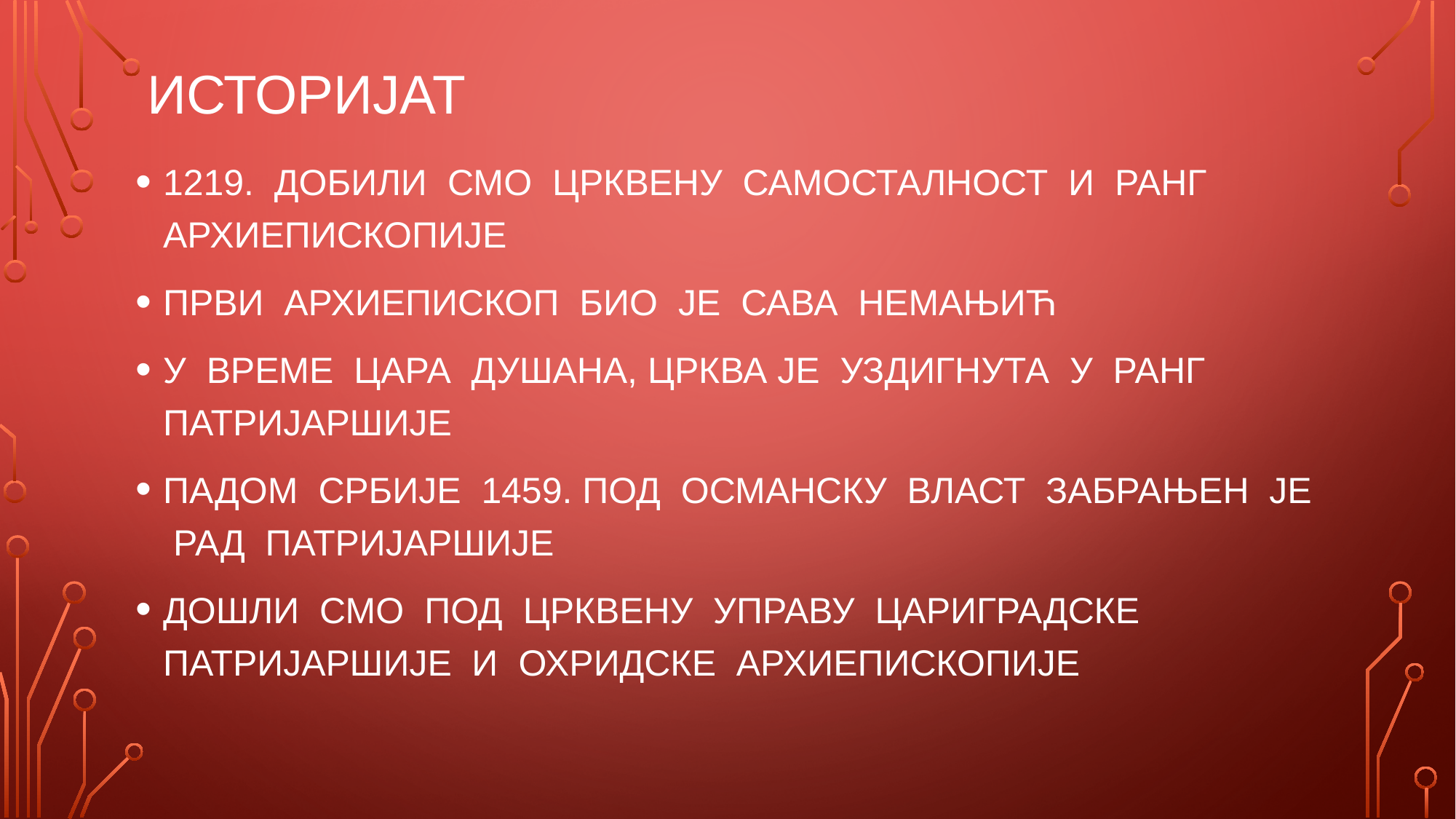

# ИСТОРИЈАТ
1219.  ДОБИЛИ  СМО  ЦРКВЕНУ  САМОСТАЛНОСТ  И  РАНГ  АРХИЕПИСКОПИЈЕ
ПРВИ  АРХИЕПИСКОП  БИО  ЈЕ  САВА  НЕМАЊИЋ
У  ВРЕМЕ  ЦАРА  ДУШАНА, ЦРКВА ЈЕ  УЗДИГНУТА  У  РАНГ  ПАТРИЈАРШИЈЕ
ПАДОМ  СРБИЈЕ  1459. ПОД  ОСМАНСКУ  ВЛАСТ  ЗАБРАЊЕН  ЈЕ  РАД  ПАТРИЈАРШИЈЕ
ДОШЛИ  СМО  ПОД  ЦРКВЕНУ  УПРАВУ  ЦАРИГРАДСКЕ  ПАТРИЈАРШИЈЕ  И  ОХРИДСКЕ  АРХИЕПИСКОПИЈЕ